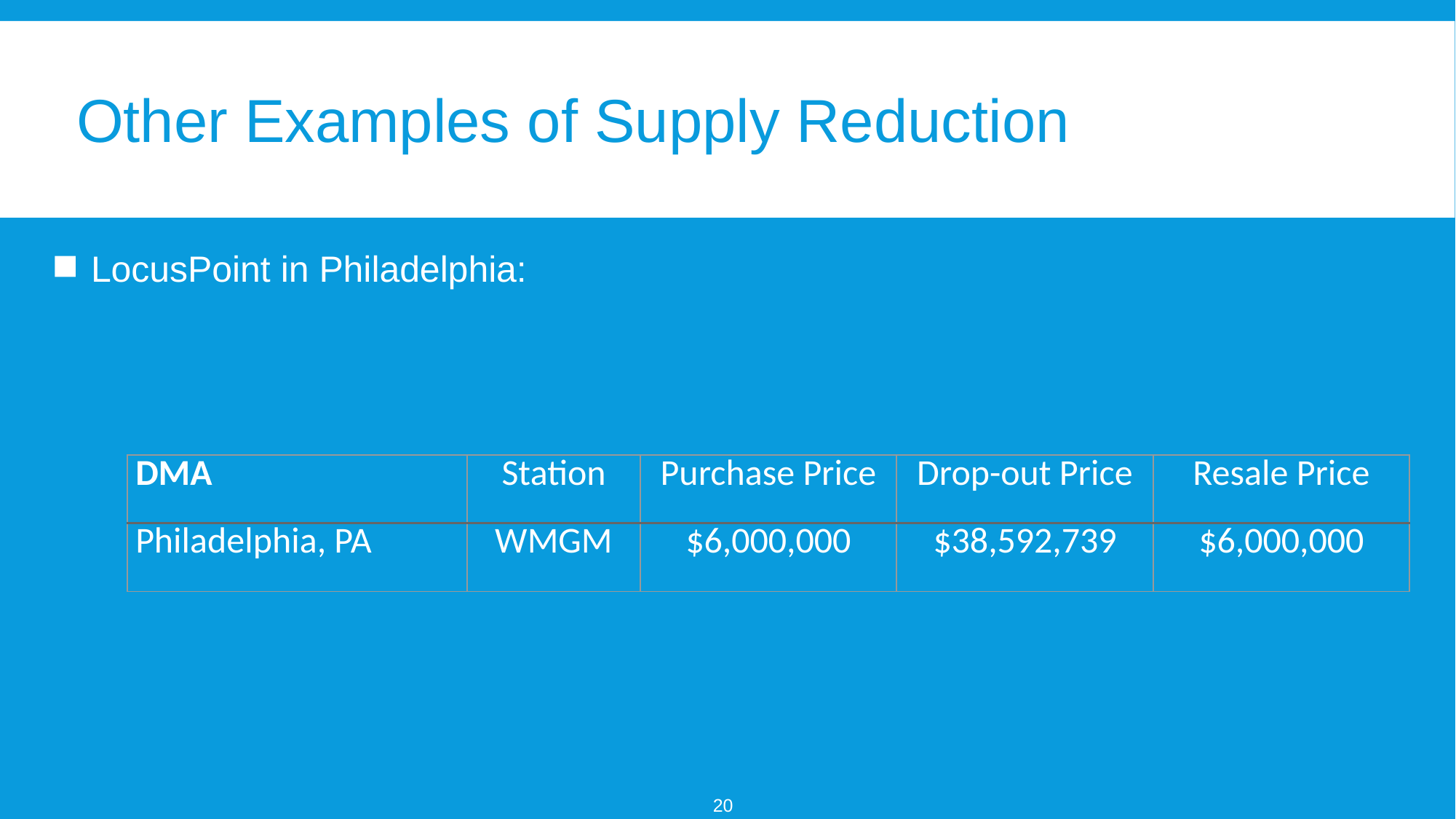

# Other Examples of Supply Reduction
LocusPoint in Philadelphia:

| DMA | Station | Purchase Price | Drop-out Price | Resale Price |
| --- | --- | --- | --- | --- |
| Philadelphia, PA | WMGM | $6,000,000 | $38,592,739 | $6,000,000 |
20